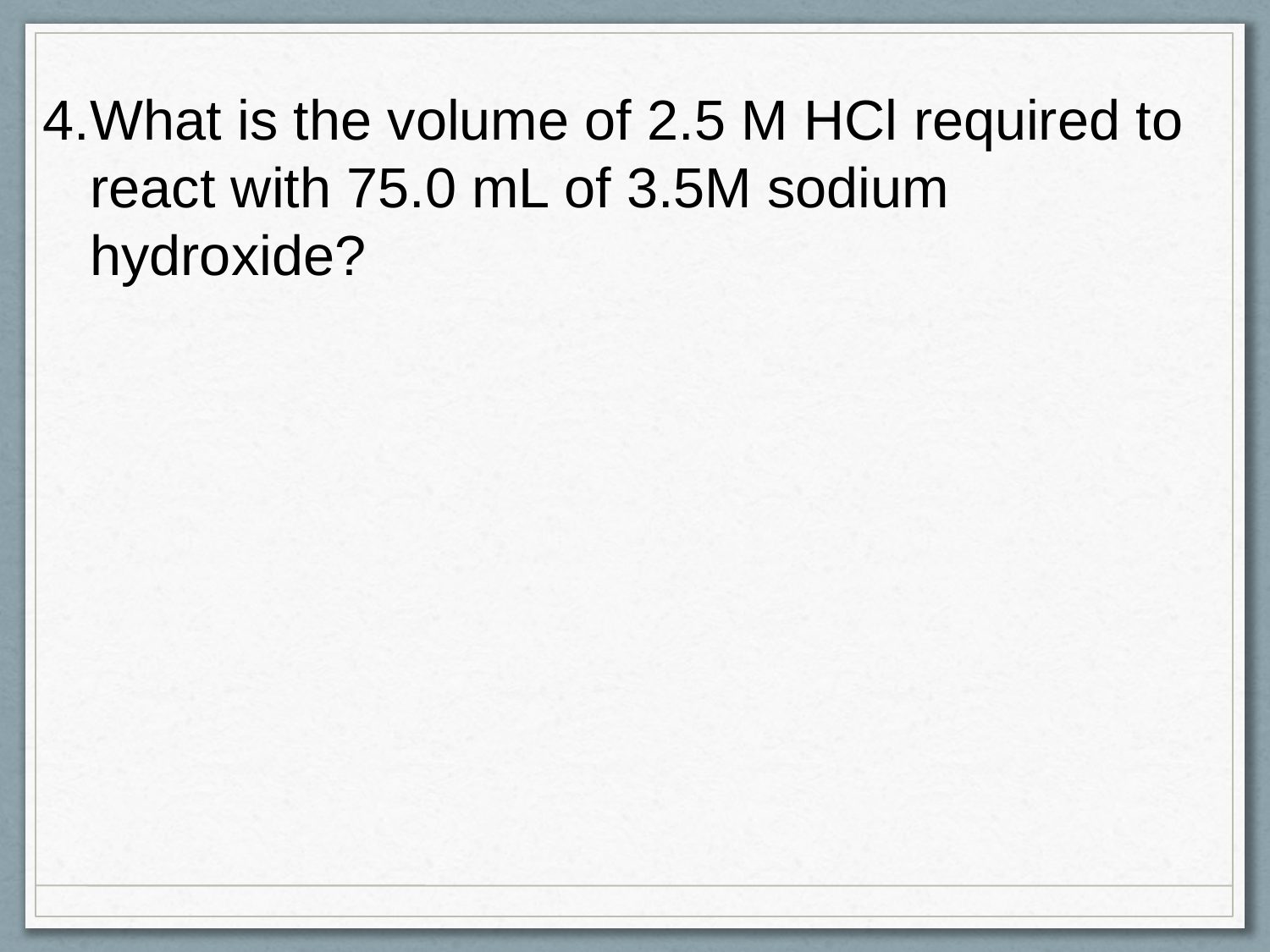

What is the volume of 2.5 M HCl required to react with 75.0 mL of 3.5M sodium hydroxide?